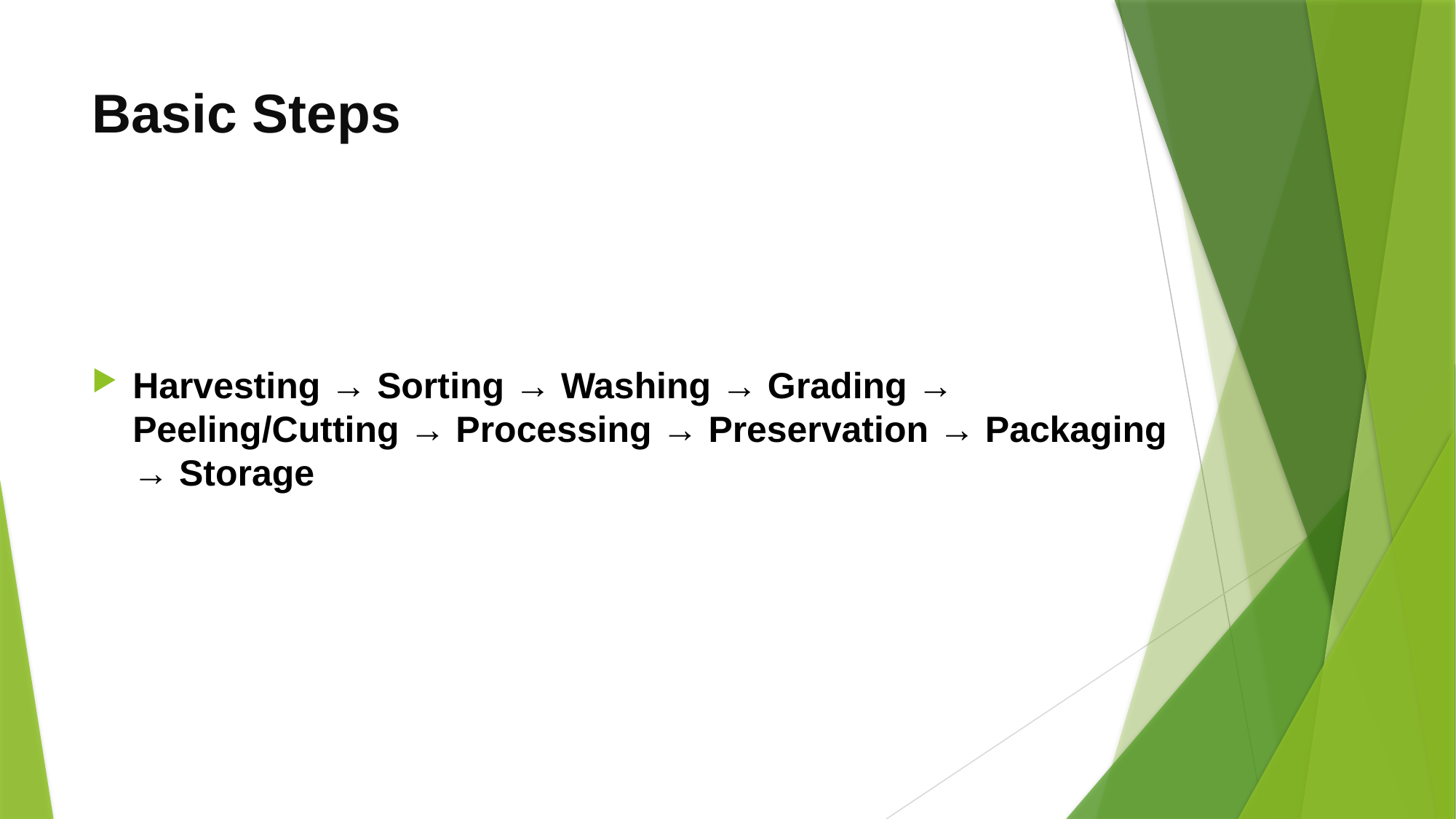

# Basic Steps
Harvesting → Sorting → Washing → Grading → Peeling/Cutting → Processing → Preservation → Packaging → Storage